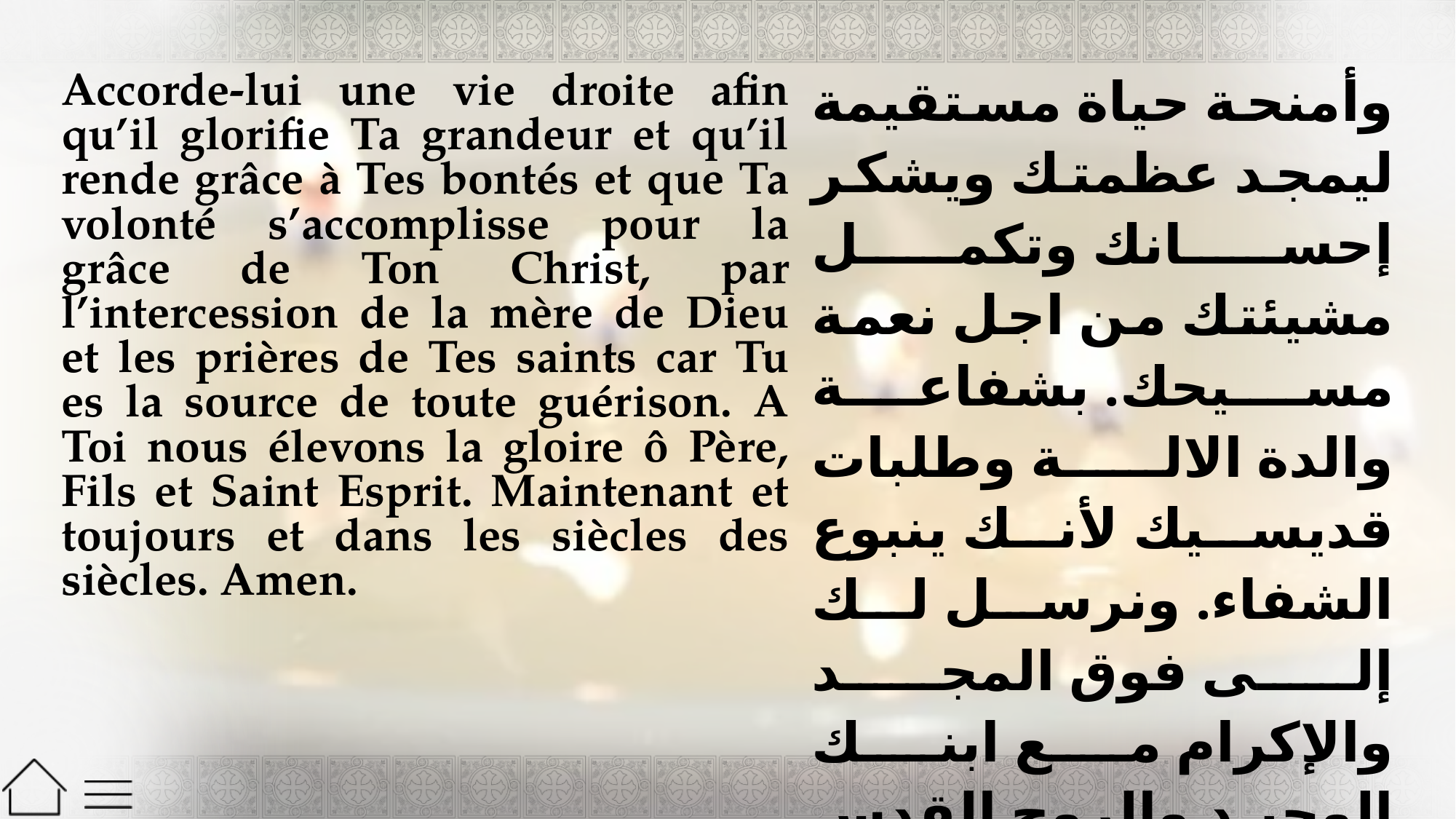

| Accorde-lui une vie droite afin qu’il glorifie Ta grandeur et qu’il rende grâce à Tes bontés et que Ta volonté s’accomplisse pour la grâce de Ton Christ, par l’intercession de la mère de Dieu et les prières de Tes saints car Tu es la source de toute guérison. A Toi nous élevons la gloire ô Père, Fils et Saint Esprit. Maintenant et toujours et dans les siècles des siècles. Amen. | وأمنحة حياة مستقيمة ليمجد عظمتك ويشكر إحسانك وتكمل مشيئتك من اجل نعمة مسيحك. بشفاعة والدة الالة وطلبات قديسيك لأنك ينبوع الشفاء. ونرسل لك إلى فوق المجد والإكرام مع ابنك الوحيد والروح القدس الآن وكل أوان وإلى دهر الدهور آمِينَ. |
| --- | --- |